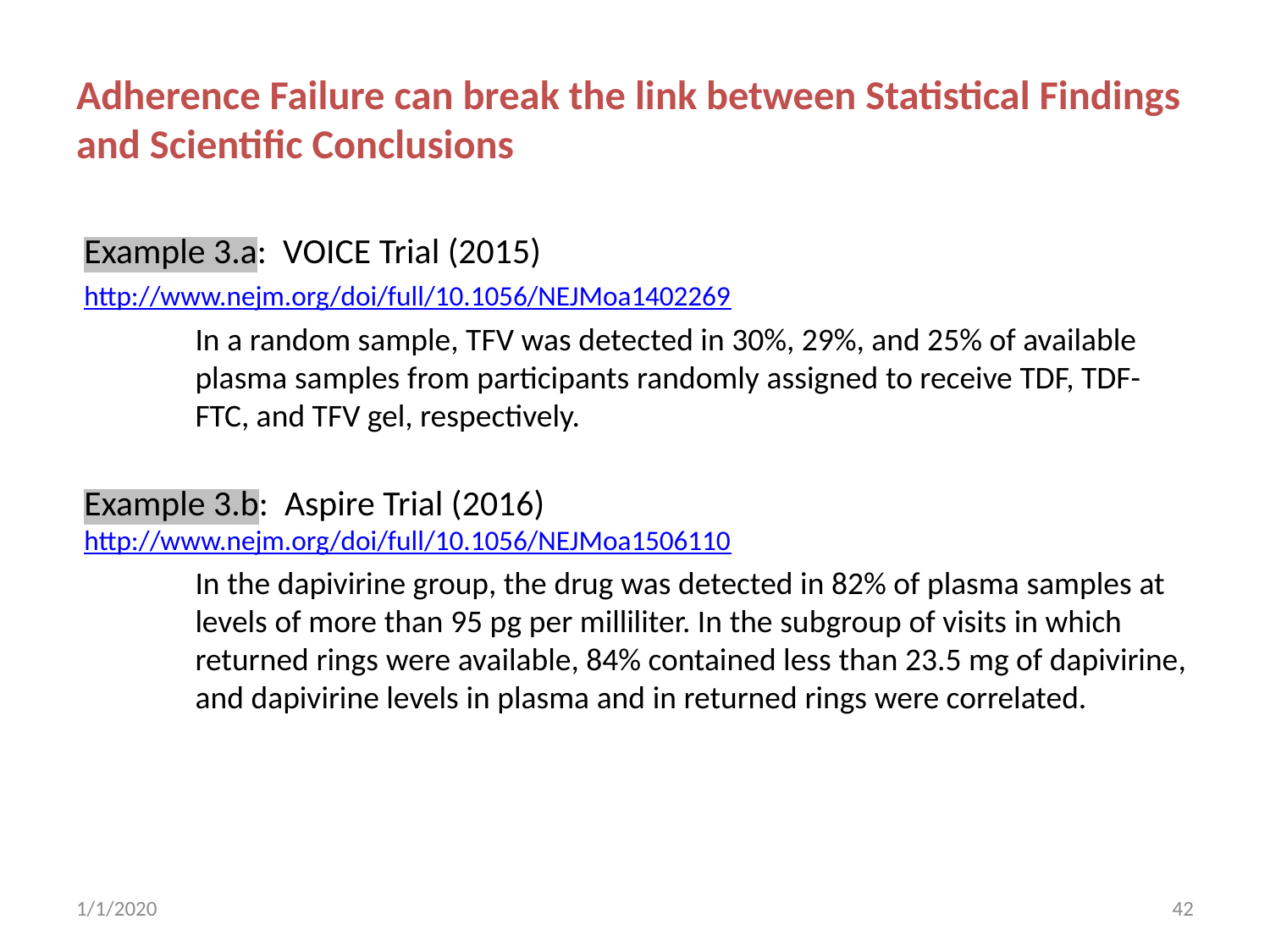

# Adherence Failure can break the link between Statistical Findings and Scientific Conclusions
Example 3.a:  VOICE Trial (2015)  http://www.nejm.org/doi/full/10.1056/NEJMoa1402269
In a random sample, TFV was detected in 30%, 29%, and 25% of available plasma samples from participants randomly assigned to receive TDF, TDF-FTC, and TFV gel, respectively.

Example 3.b:  Aspire Trial (2016)  http://www.nejm.org/doi/full/10.1056/NEJMoa1506110
In the dapivirine group, the drug was detected in 82% of plasma samples at levels of more than 95 pg per milliliter. In the subgroup of visits in which returned rings were available, 84% contained less than 23.5 mg of dapivirine, and dapivirine levels in plasma and in returned rings were correlated.

1/1/2020
42